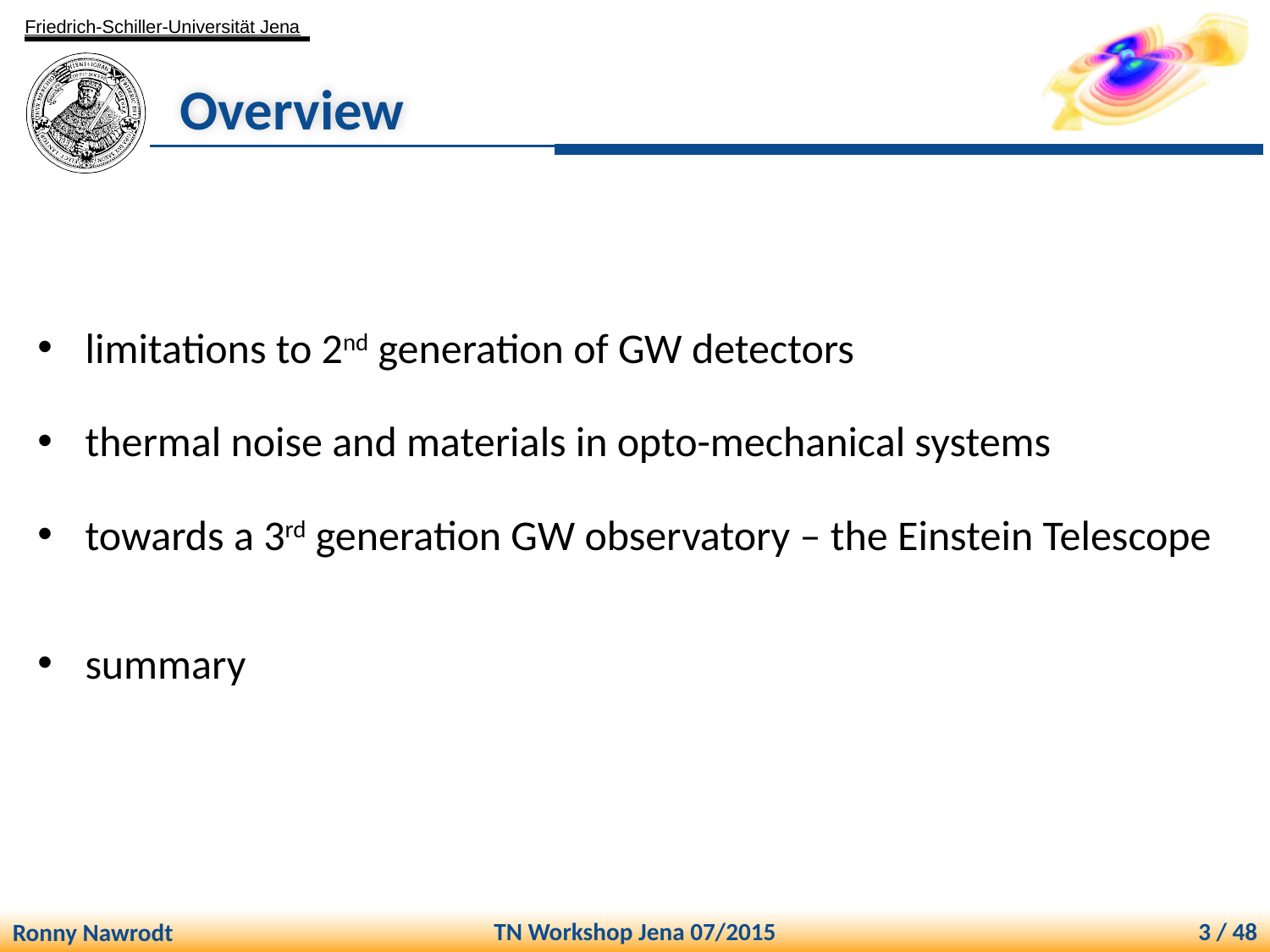

# Overview

limitations to 2nd generation of GW detectors

thermal noise and materials in opto-mechanical systems

towards a 3rd generation GW observatory – the Einstein Telescope

summary